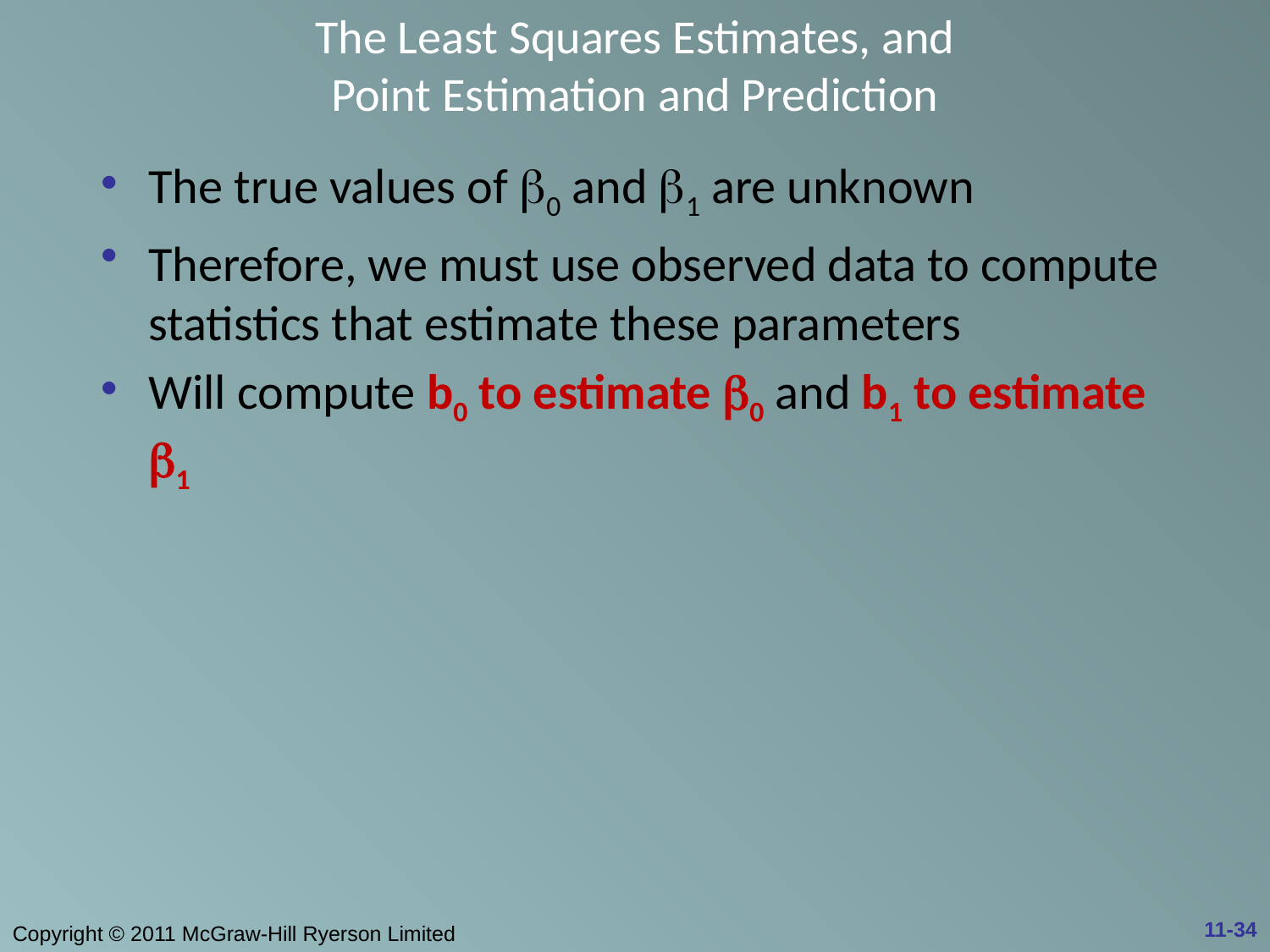

# The Least Squares Estimates, and Point Estimation and Prediction
The true values of β0 and β1 are unknown
Therefore, we must use observed data to compute statistics that estimate these parameters
Will compute b0 to estimate β0 and b1 to estimate β1

11-34